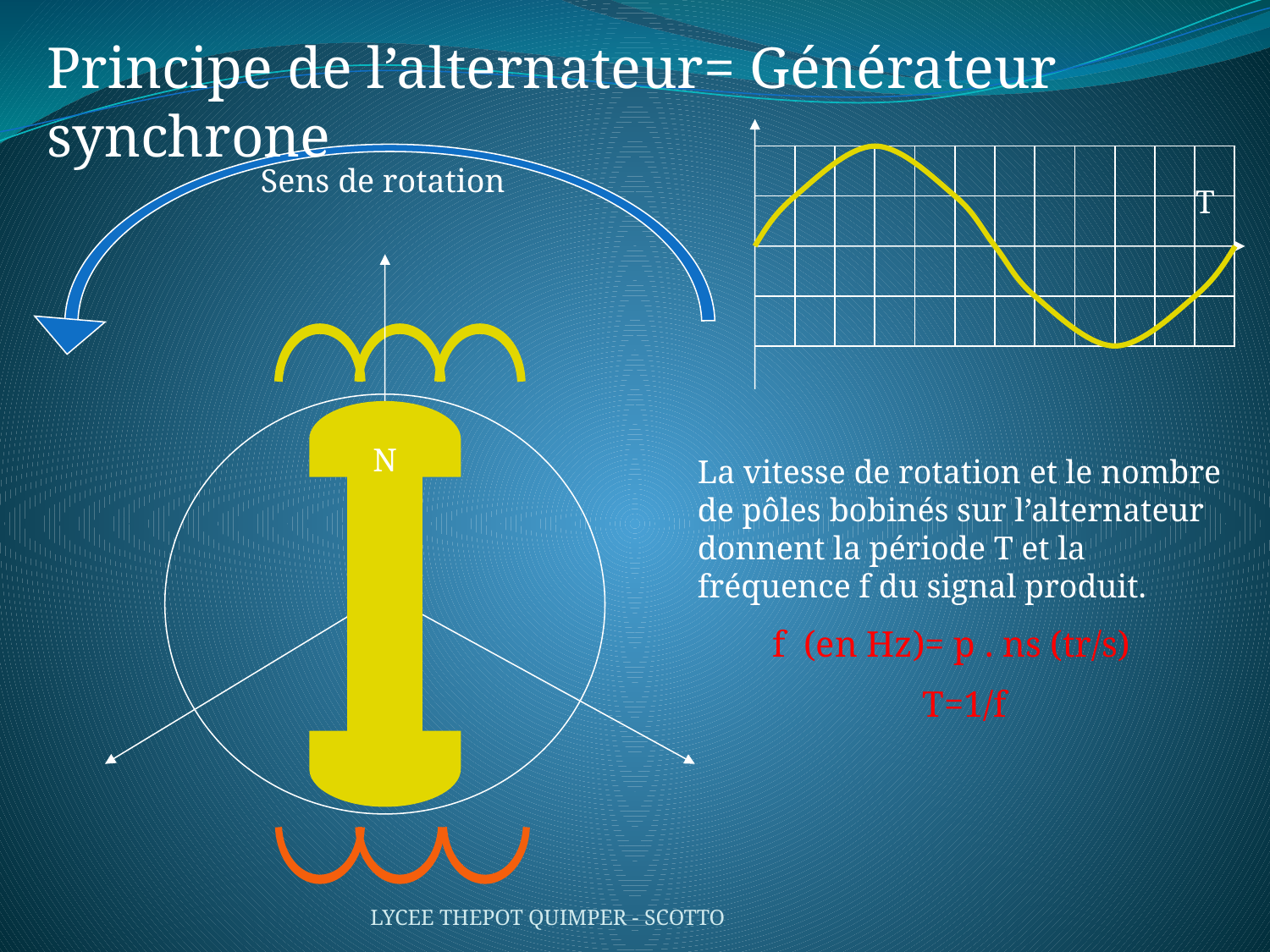

Principe de l’alternateur= Générateur synchrone

Sens de rotation
T

N
La vitesse de rotation et le nombre de pôles bobinés sur l’alternateur donnent la période T et la fréquence f du signal produit.
f  (en Hz)= p . ns (tr/s)
T=1/f

LYCEE THEPOT QUIMPER - SCOTTO